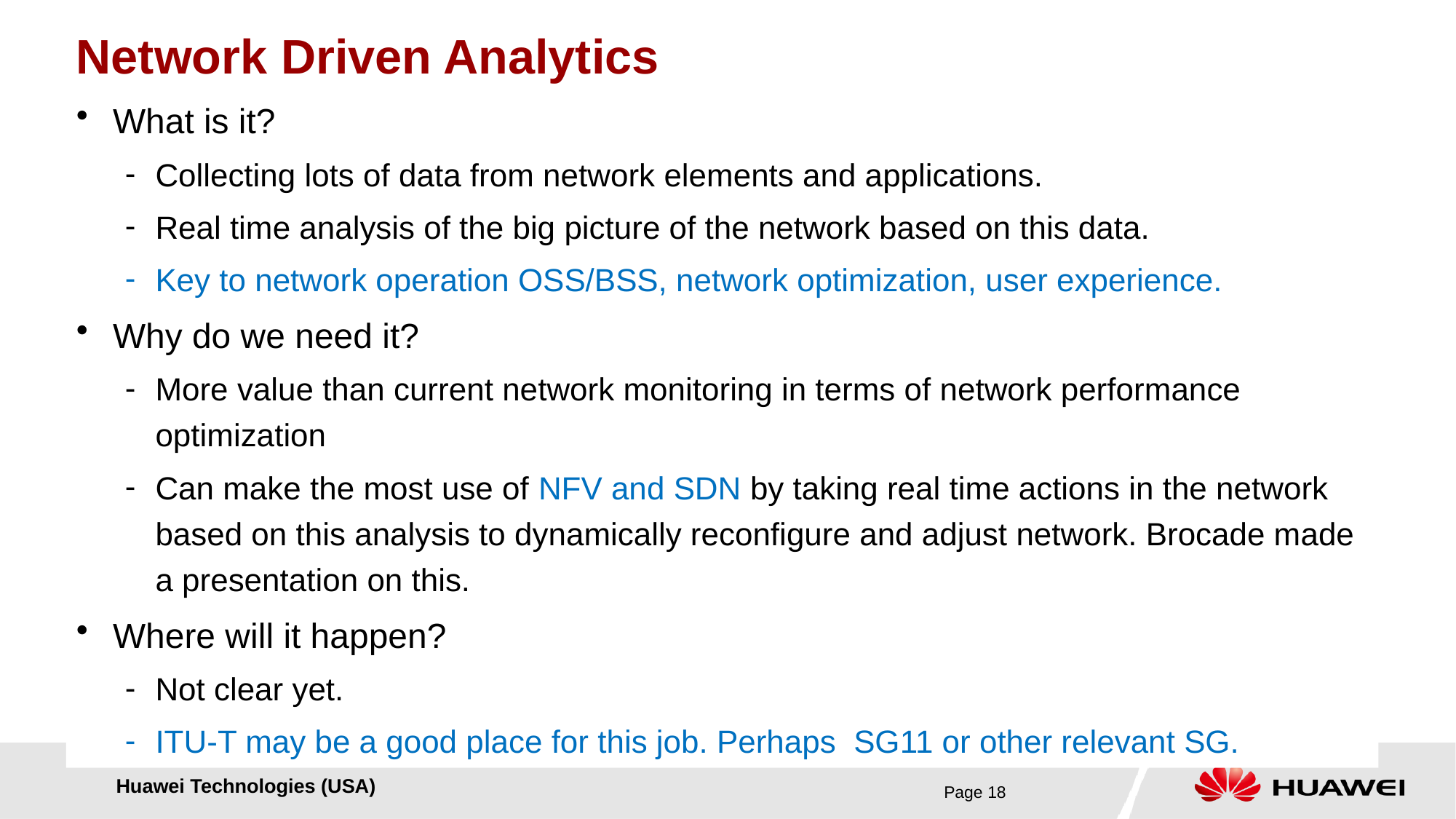

# Network Driven Analytics
What is it?
Collecting lots of data from network elements and applications.
Real time analysis of the big picture of the network based on this data.
Key to network operation OSS/BSS, network optimization, user experience.
Why do we need it?
More value than current network monitoring in terms of network performance optimization
Can make the most use of NFV and SDN by taking real time actions in the network based on this analysis to dynamically reconfigure and adjust network. Brocade made a presentation on this.
Where will it happen?
Not clear yet.
ITU-T may be a good place for this job. Perhaps  SG11 or other relevant SG.

Page 18